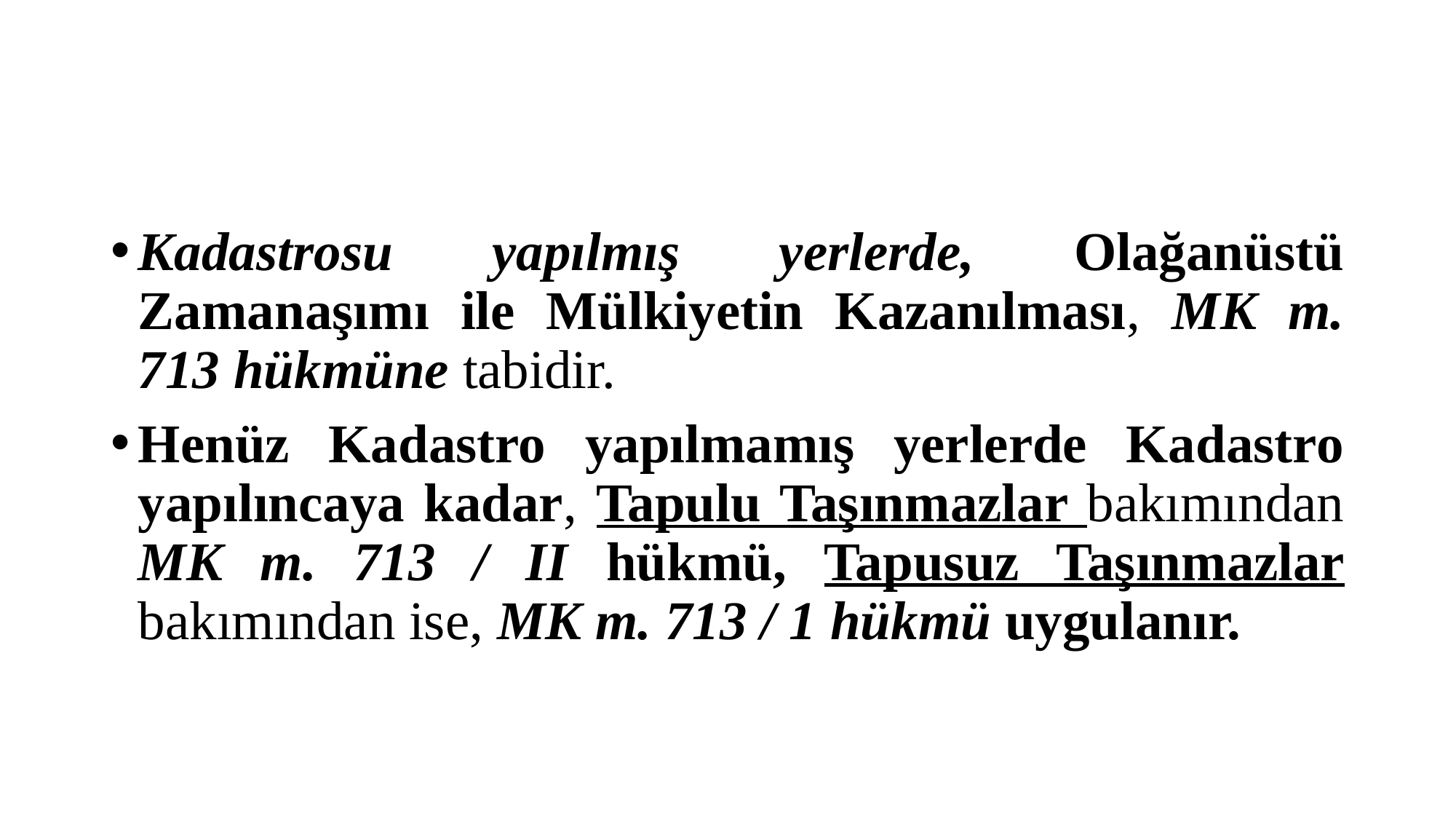

#
Kadastrosu yapılmış yerlerde, Olağanüstü Zamanaşımı ile Mülkiyetin Kazanılması, MK m. 713 hükmüne tabidir.
Henüz Kadastro yapılmamış yerlerde Kadastro yapılıncaya kadar, Tapulu Taşınmazlar bakımından MK m. 713 / II hükmü, Tapusuz Taşınmazlar bakımından ise, MK m. 713 / 1 hükmü uygulanır.